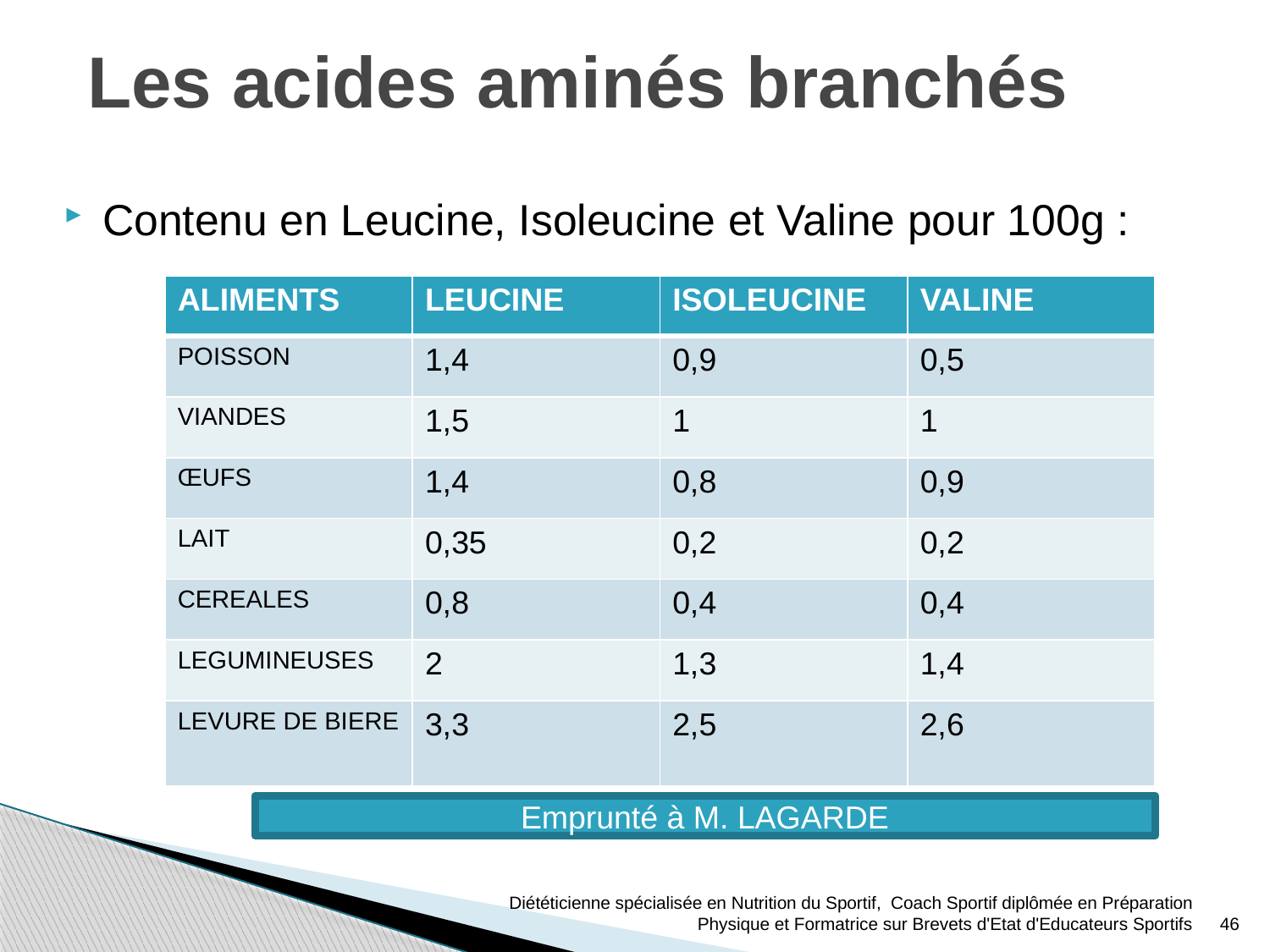

# Les acides aminés branchés
Contenu en Leucine, Isoleucine et Valine pour 100g :
| ALIMENTS | LEUCINE | ISOLEUCINE | VALINE |
| --- | --- | --- | --- |
| POISSON | 1,4 | 0,9 | 0,5 |
| VIANDES | 1,5 | 1 | 1 |
| ŒUFS | 1,4 | 0,8 | 0,9 |
| LAIT | 0,35 | 0,2 | 0,2 |
| CEREALES | 0,8 | 0,4 | 0,4 |
| LEGUMINEUSES | 2 | 1,3 | 1,4 |
| LEVURE DE BIERE | 3,3 | 2,5 | 2,6 |
Emprunté à M. LAGARDE
Diététicienne spécialisée en Nutrition du Sportif,  Coach Sportif diplômée en Préparation Physique et Formatrice sur Brevets d'Etat d'Educateurs Sportifs
46